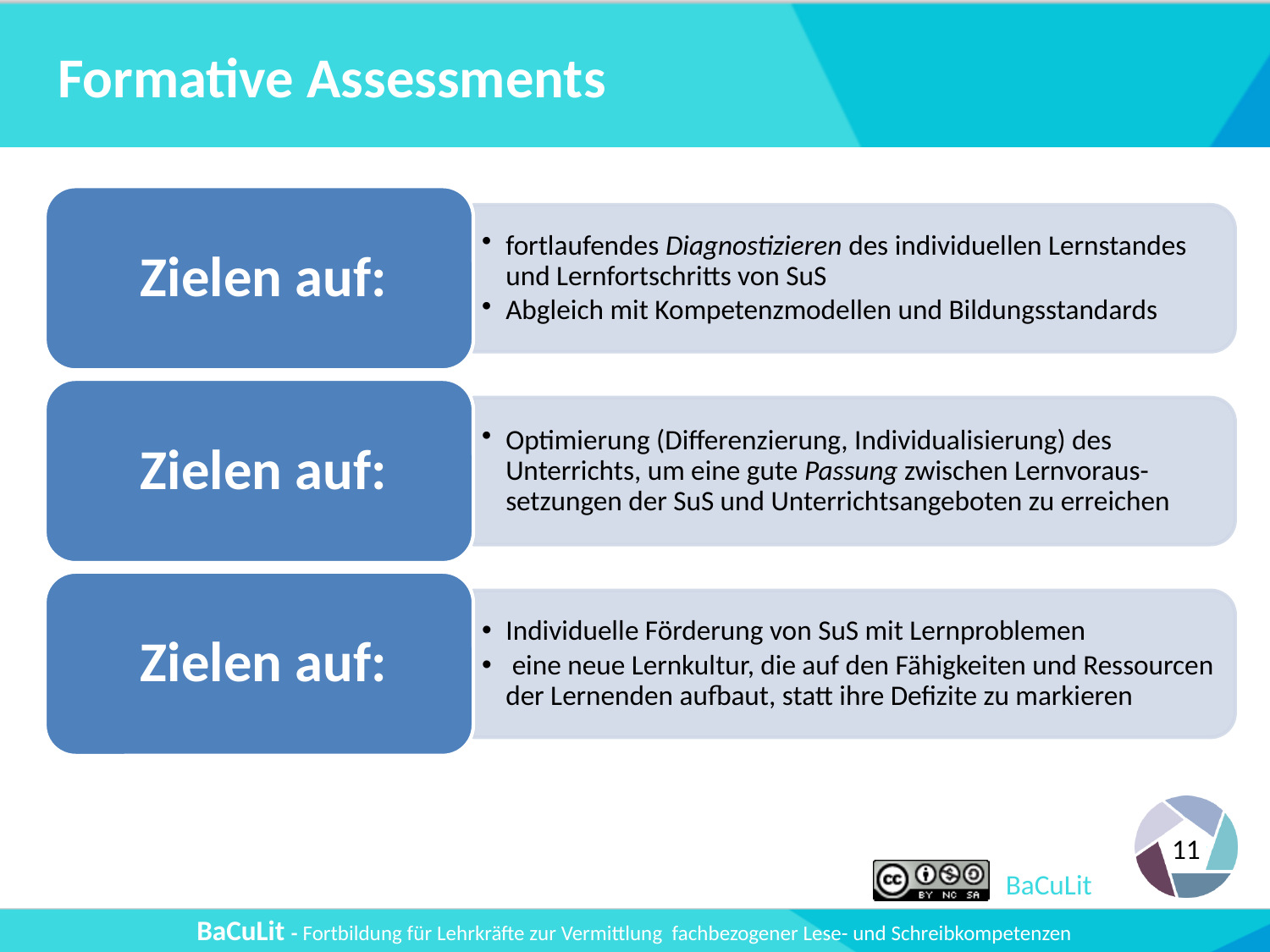

# Formative Assessments
fortlaufendes Diagnostizieren des individuellen Lernstandes und Lernfortschritts von SuS
Abgleich mit Kompetenzmodellen und Bildungsstandards
Zielen auf:
Optimierung (Differenzierung, Individualisierung) des Unterrichts, um eine gute Passung zwischen Lernvoraus-setzungen der SuS und Unterrichtsangeboten zu erreichen
Zielen auf:
Individuelle Förderung von SuS mit Lernproblemen
 eine neue Lernkultur, die auf den Fähigkeiten und Ressourcen der Lernenden aufbaut, statt ihre Defizite zu markieren
Zielen auf: